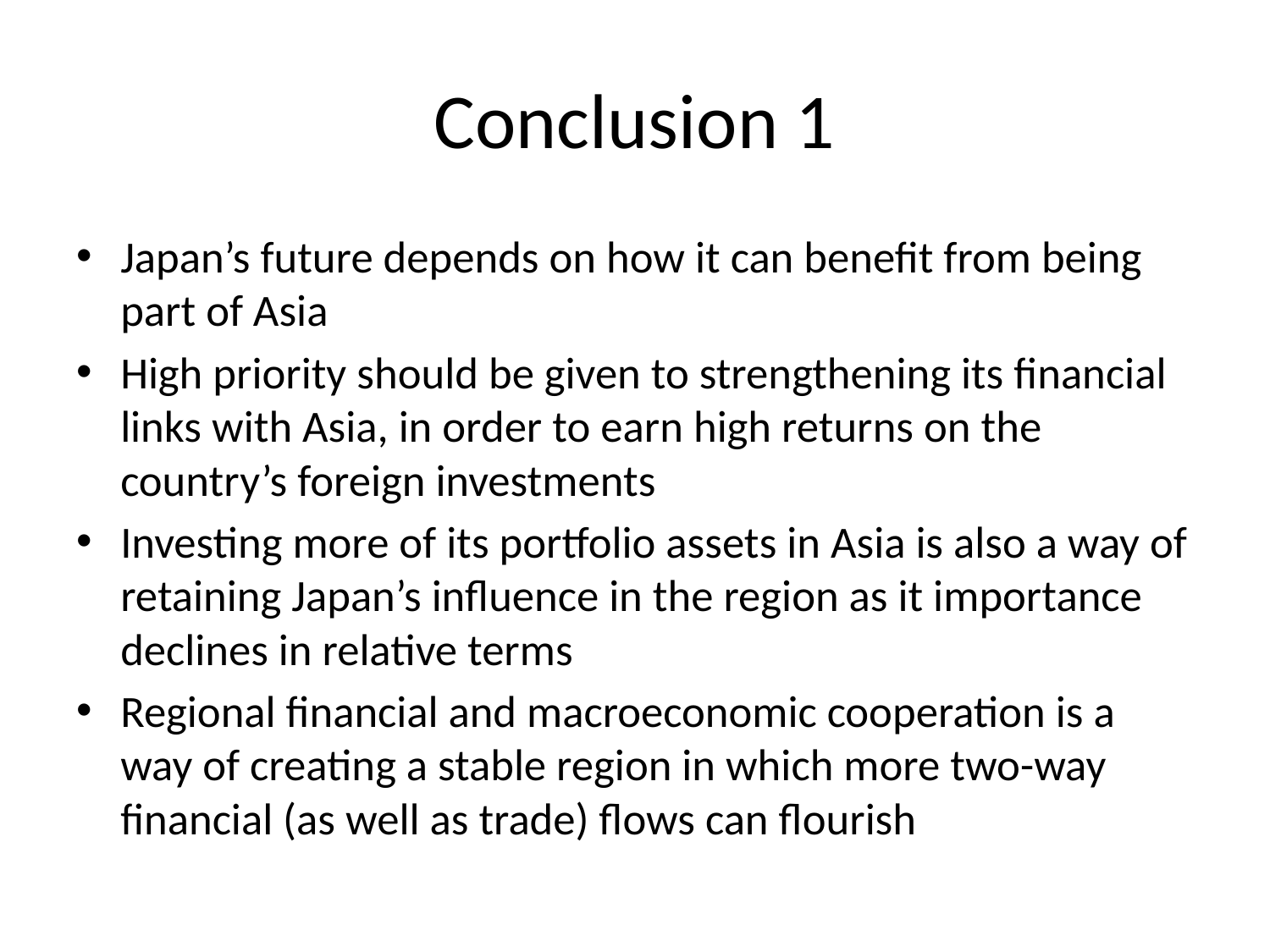

# Conclusion 1
Japan’s future depends on how it can benefit from being part of Asia
High priority should be given to strengthening its financial links with Asia, in order to earn high returns on the country’s foreign investments
Investing more of its portfolio assets in Asia is also a way of retaining Japan’s influence in the region as it importance declines in relative terms
Regional financial and macroeconomic cooperation is a way of creating a stable region in which more two-way financial (as well as trade) flows can flourish